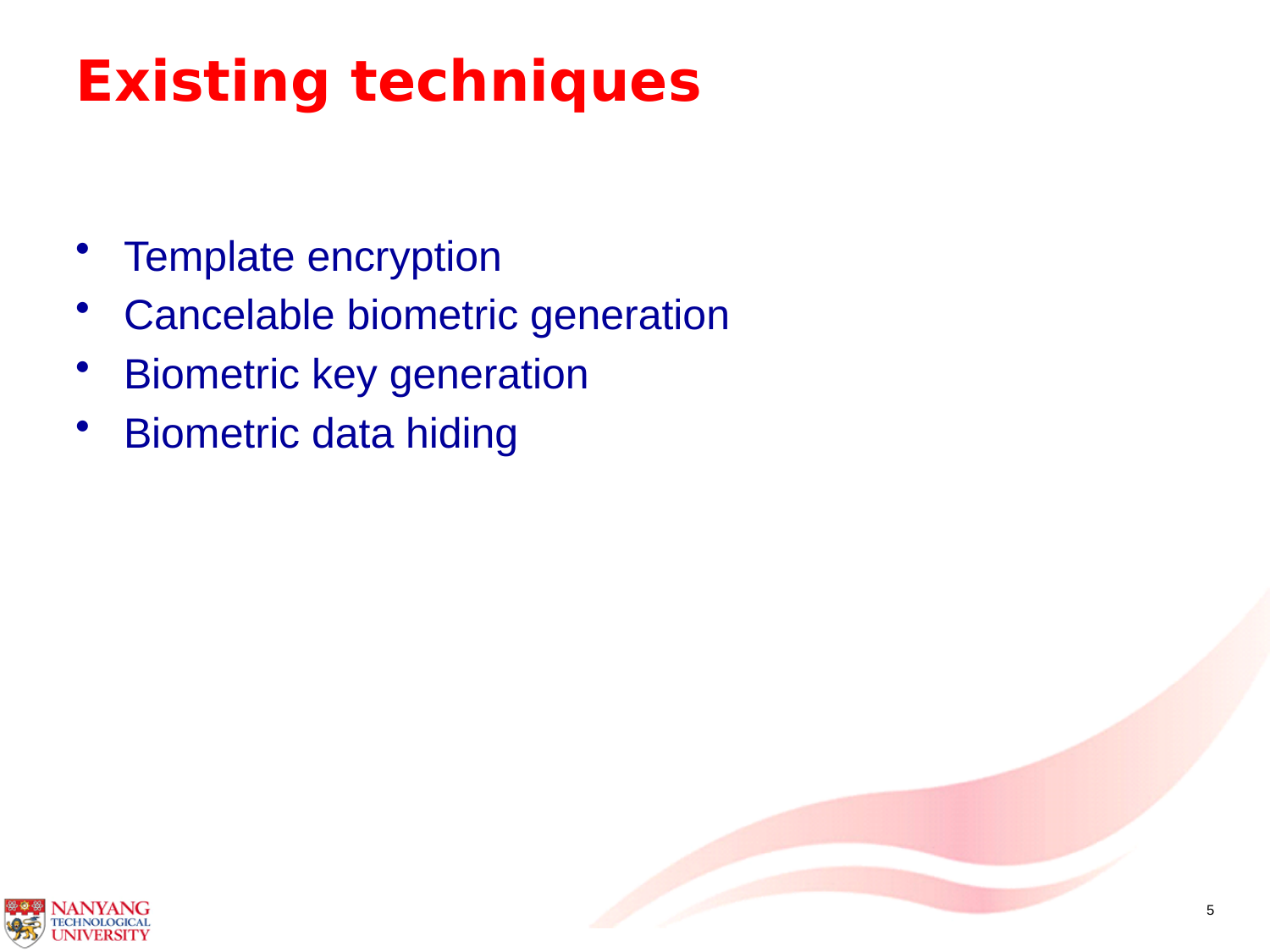

# Existing techniques
Template encryption
Cancelable biometric generation
Biometric key generation
Biometric data hiding